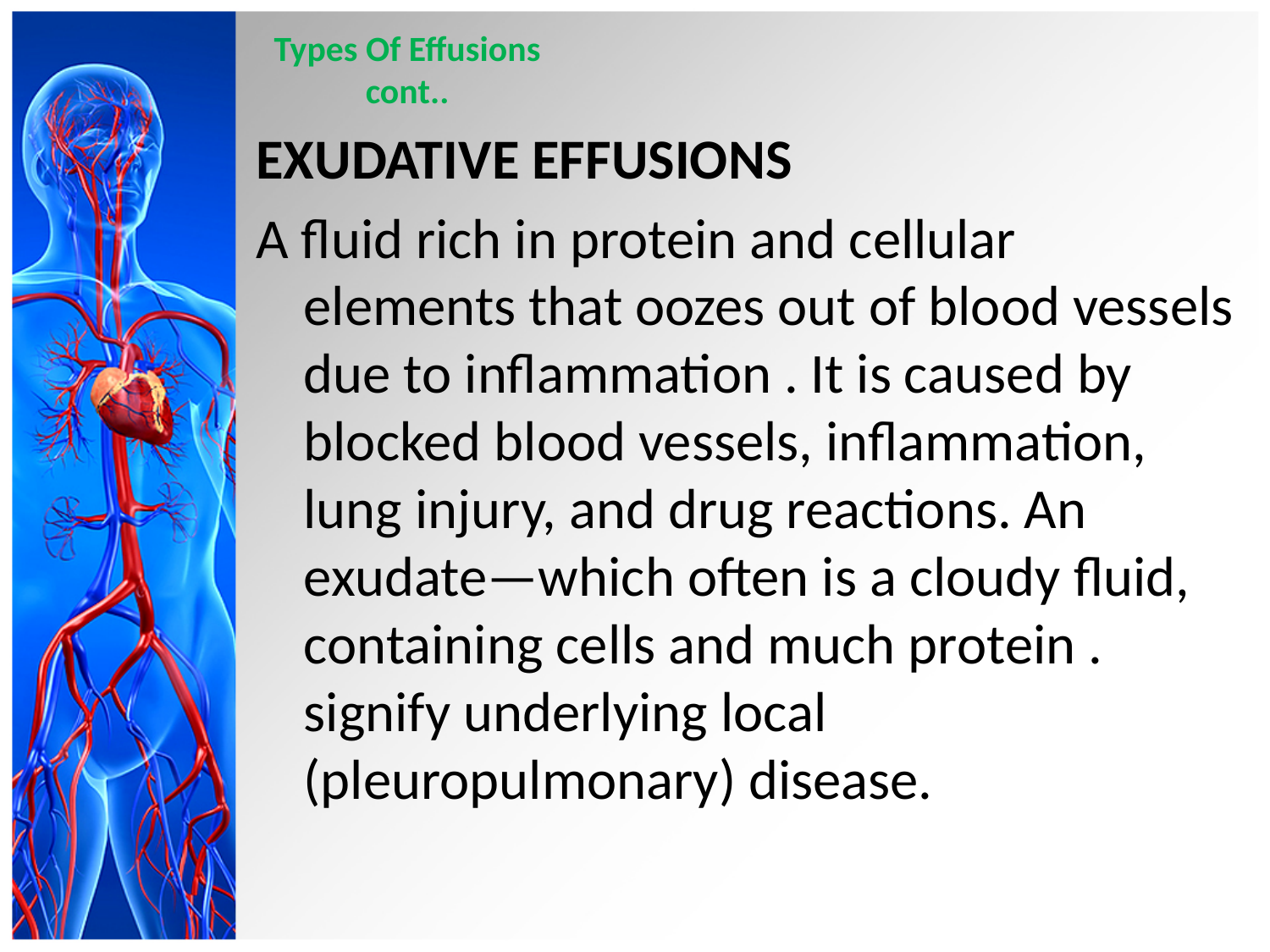

# Types Of Effusions cont..
EXUDATIVE EFFUSIONS
A fluid rich in protein and cellular elements that oozes out of blood vessels due to inflammation . It is caused by blocked blood vessels, inflammation, lung injury, and drug reactions. An exudate—which often is a cloudy fluid, containing cells and much protein . signify underlying local (pleuropulmonary) disease.